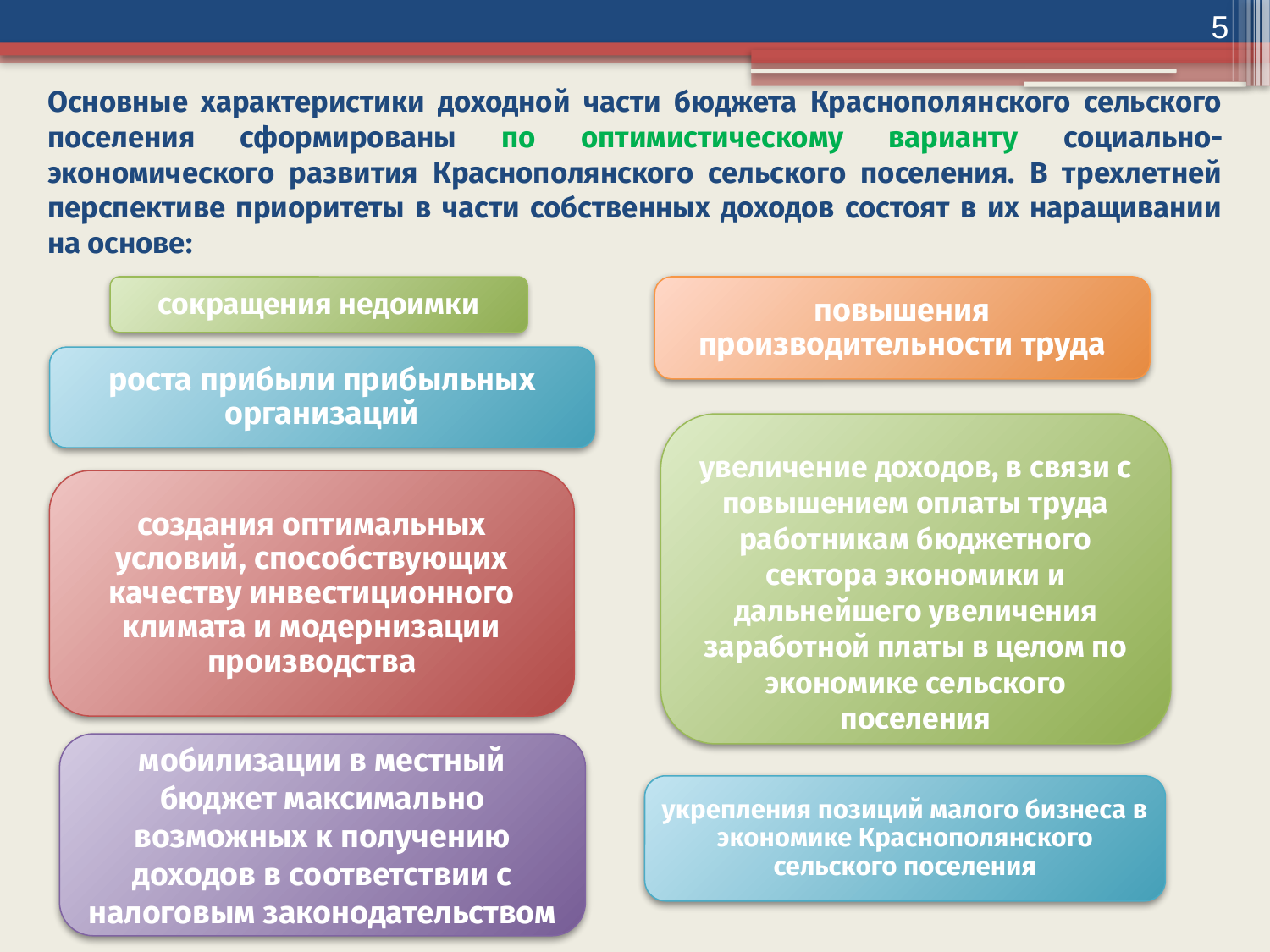

5
# Основные характеристики доходной части бюджета Краснополянского сельского поселения сформированы по оптимистическому варианту социально-экономического развития Краснополянского сельского поселения. В трехлетней перспективе приоритеты в части собственных доходов состоят в их наращивании на основе:
сокращения недоимки
роста прибыли прибыльных организаций
повышения производительности труда
создания оптимальных условий, способствующих качеству инвестиционного климата и модернизации производства
укрепления позиций малого бизнеса в экономике Краснополянского сельского поселения

увеличение доходов, в связи с повышением оплаты труда работникам бюджетного сектора экономики и дальнейшего увеличения заработной платы в целом по экономике сельского поселения

мобилизации в местный бюджет максимально возможных к получению доходов в соответствии с налоговым законодательством